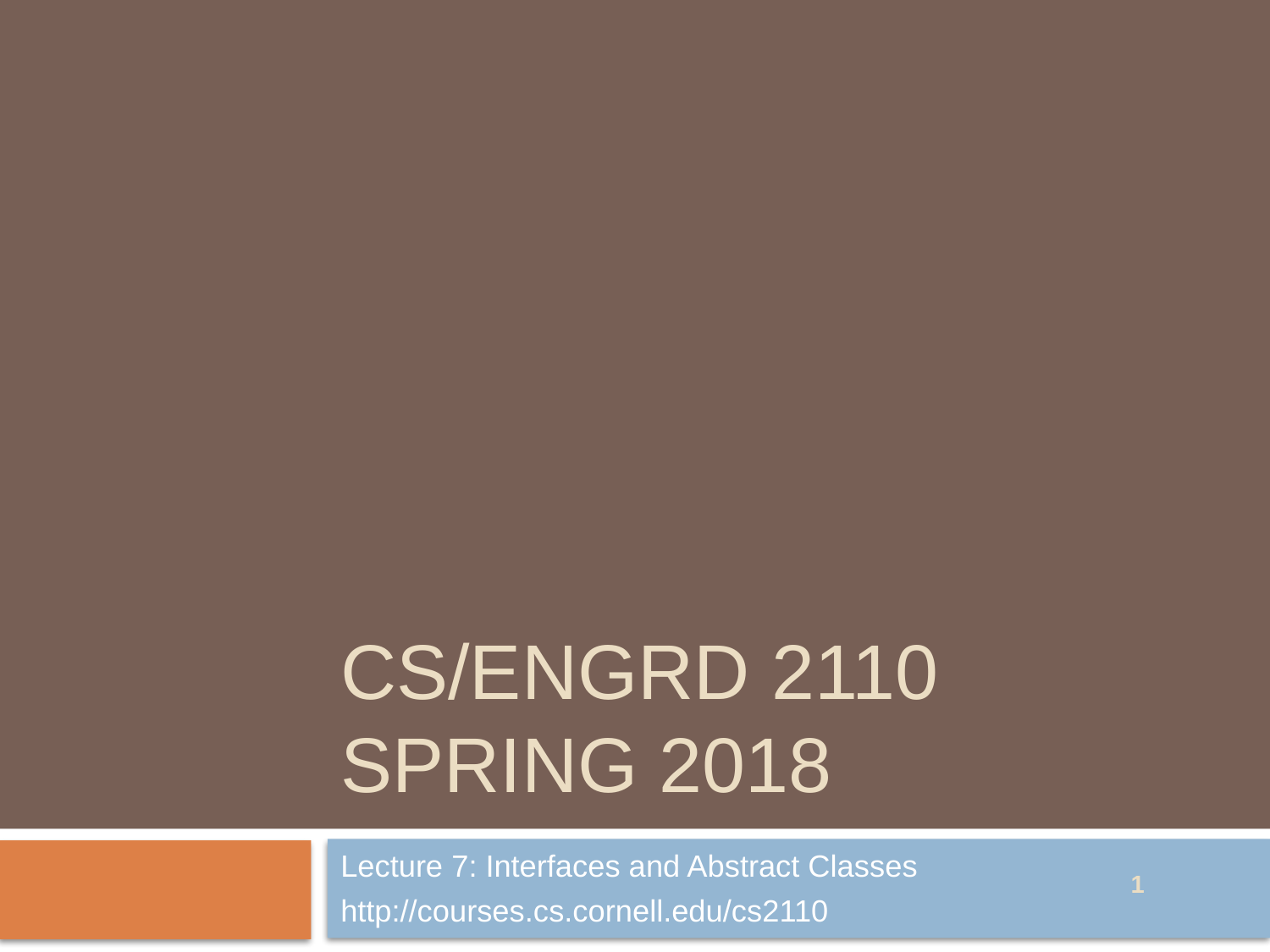

# CS/ENGRD 2110 Spring 2018
Lecture 7: Interfaces and Abstract Classes
http://courses.cs.cornell.edu/cs2110
1